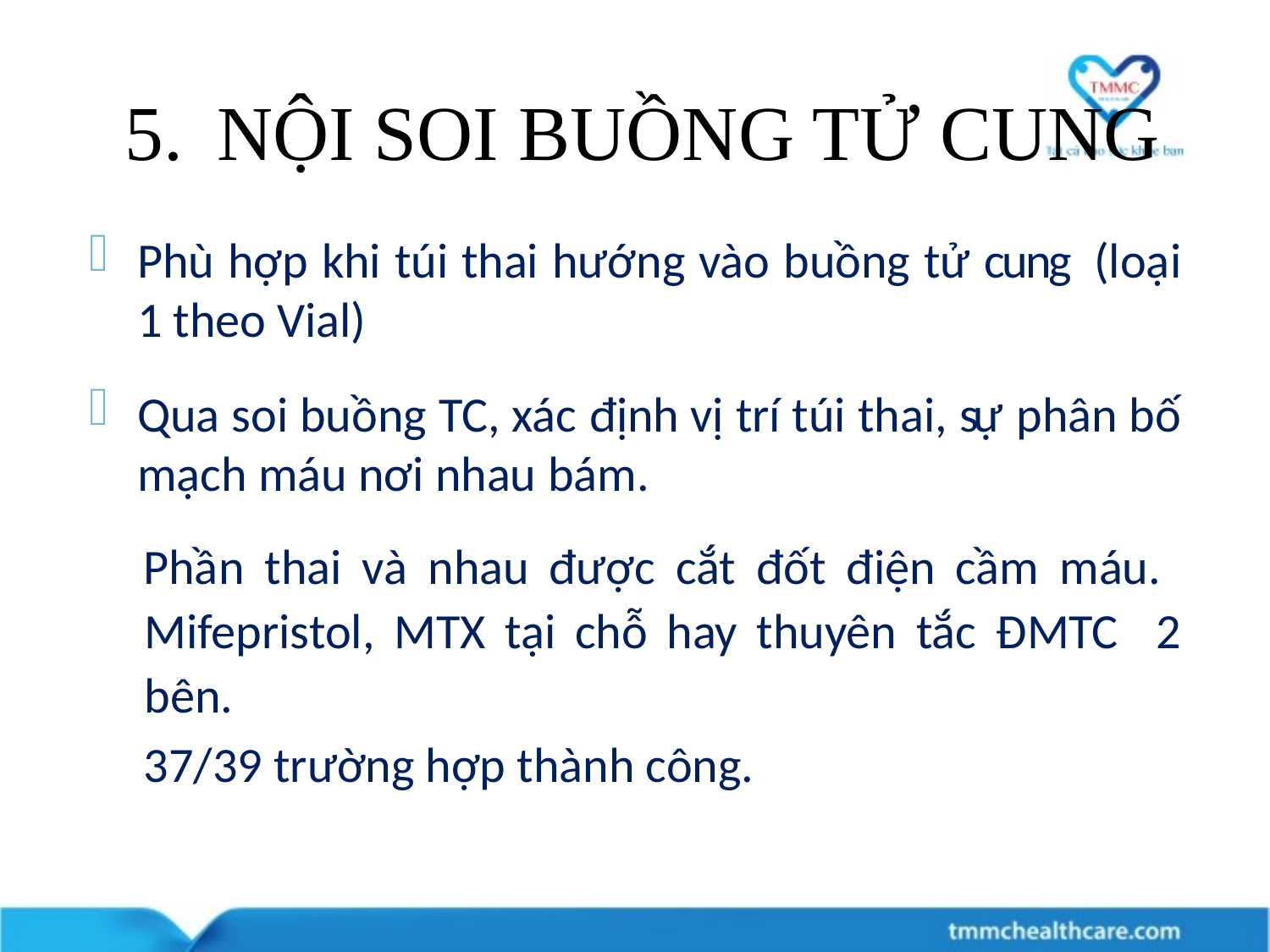

# 5.	NỘI SOI BUỒNG TỬ CUNG
Phù hợp khi túi thai hướng vào buồng tử cung  (loại 1 theo Vial)
Qua soi buồng TC, xác định vị trí túi thai, sự  phân bố mạch máu nơi nhau bám.
Phần thai và nhau được cắt đốt điện cầm máu.  Mifepristol, MTX tại chỗ hay thuyên tắc ĐMTC  2 bên.
37/39 trường hợp thành công.